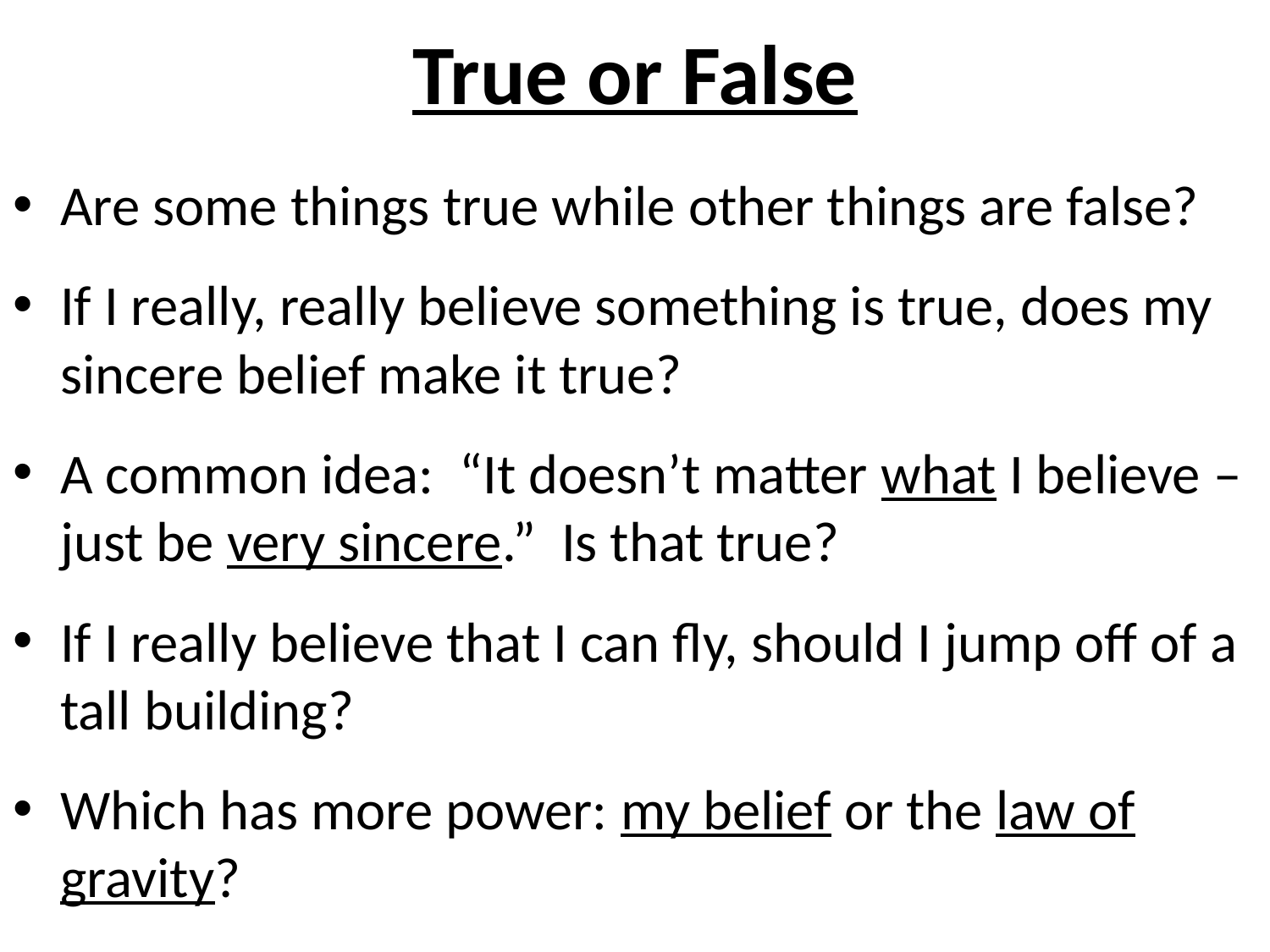

# True or False
Are some things true while other things are false?
If I really, really believe something is true, does my sincere belief make it true?
A common idea:  “It doesn’t matter what I believe – just be very sincere.”  Is that true?
If I really believe that I can fly, should I jump off of a tall building?
Which has more power: my belief or the law of gravity?